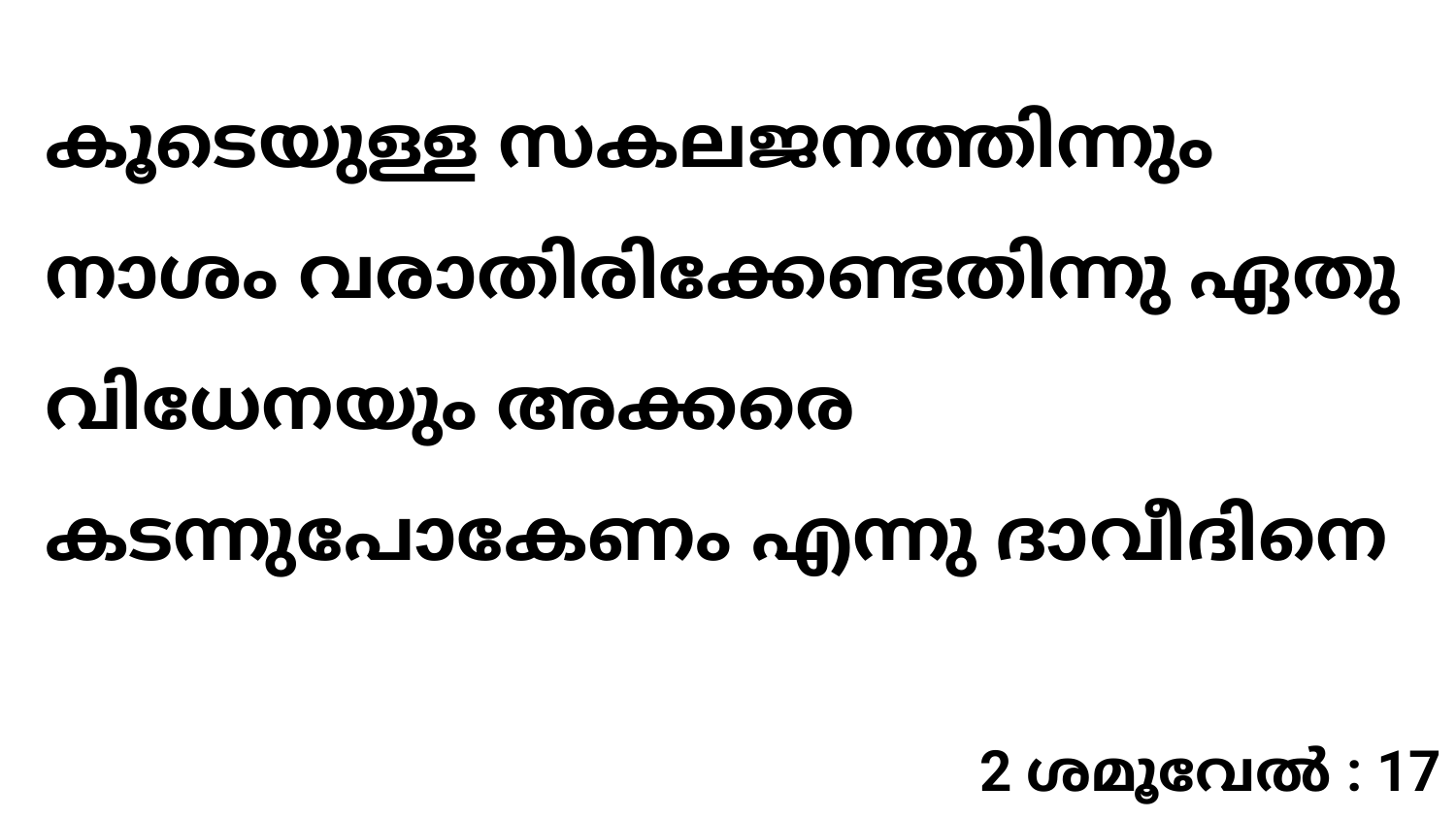

കൂടെയുള്ള സകലജനത്തിന്നും നാശം വരാതിരിക്കേണ്ടതിന്നു ഏതു വിധേനയും അക്കരെ കടന്നുപോകേണം എന്നു ദാവീദിനെ
2 ശമൂവേൽ : 17